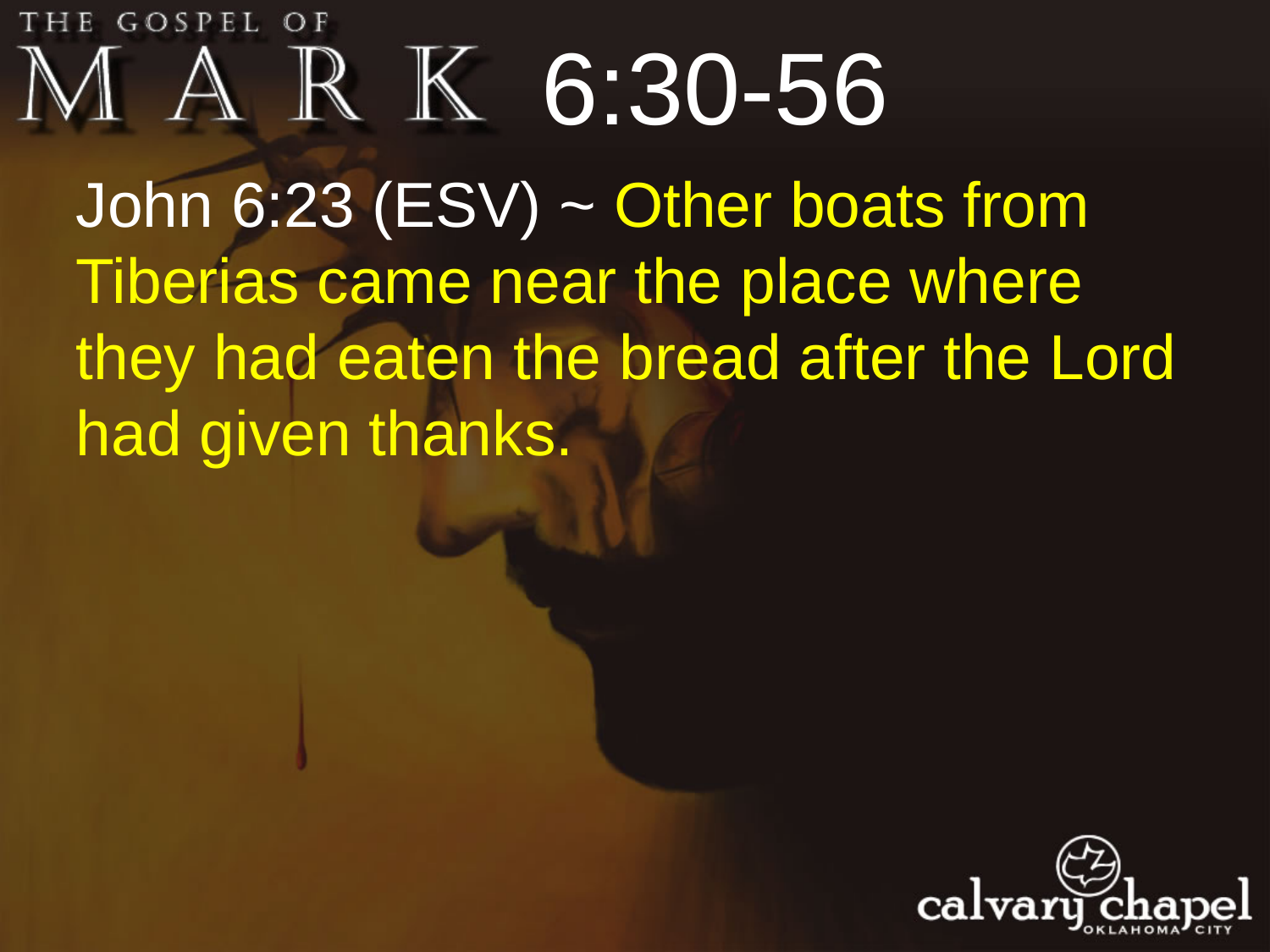

6:30-56
John 6:23 (ESV) ~ Other boats from Tiberias came near the place where they had eaten the bread after the Lord had given thanks.